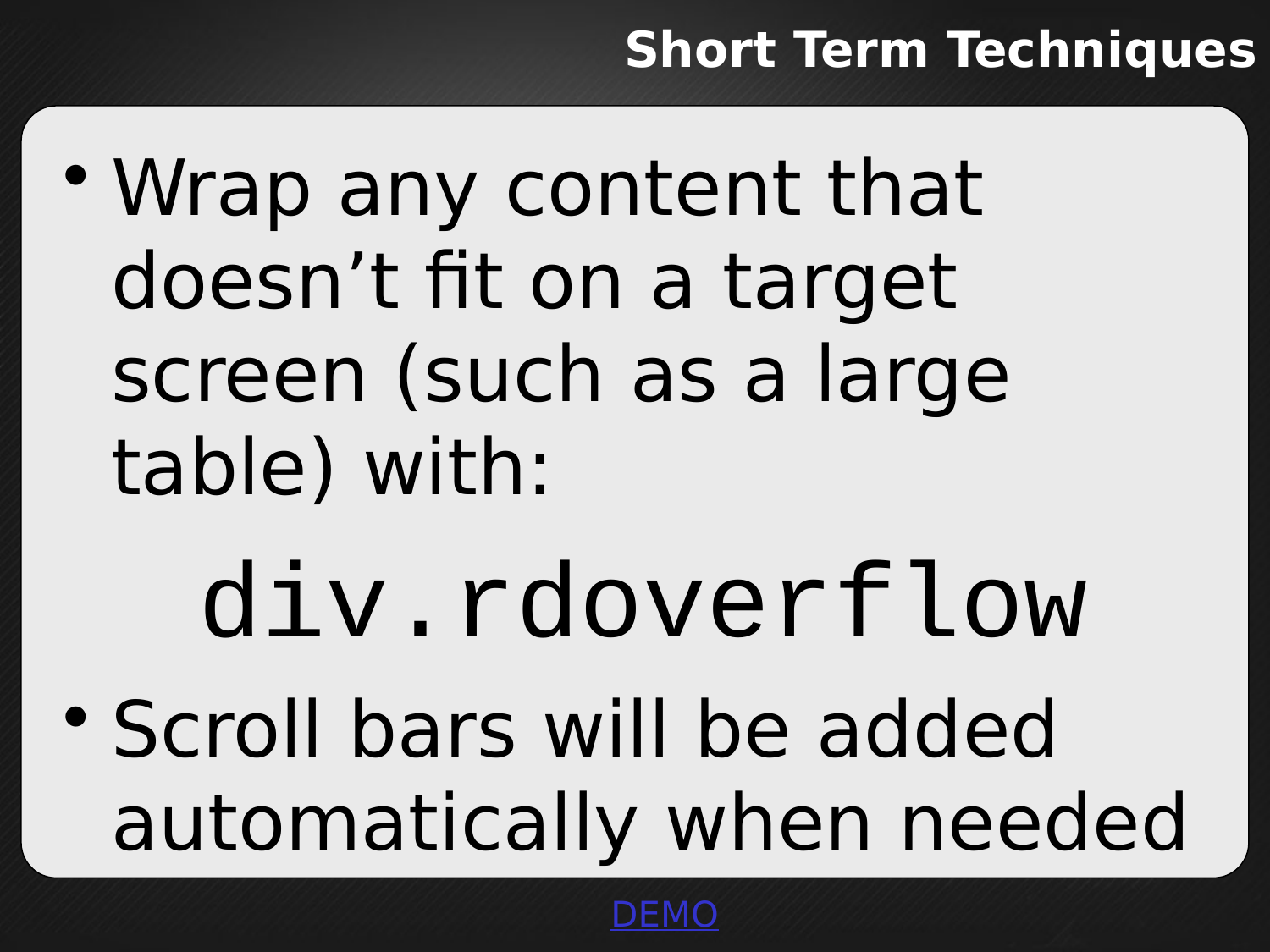

# Short Term Techniques
Wrap any content that doesn’t fit on a target screen (such as a large table) with:
div.rdoverflow
Scroll bars will be added automatically when needed
DEMO